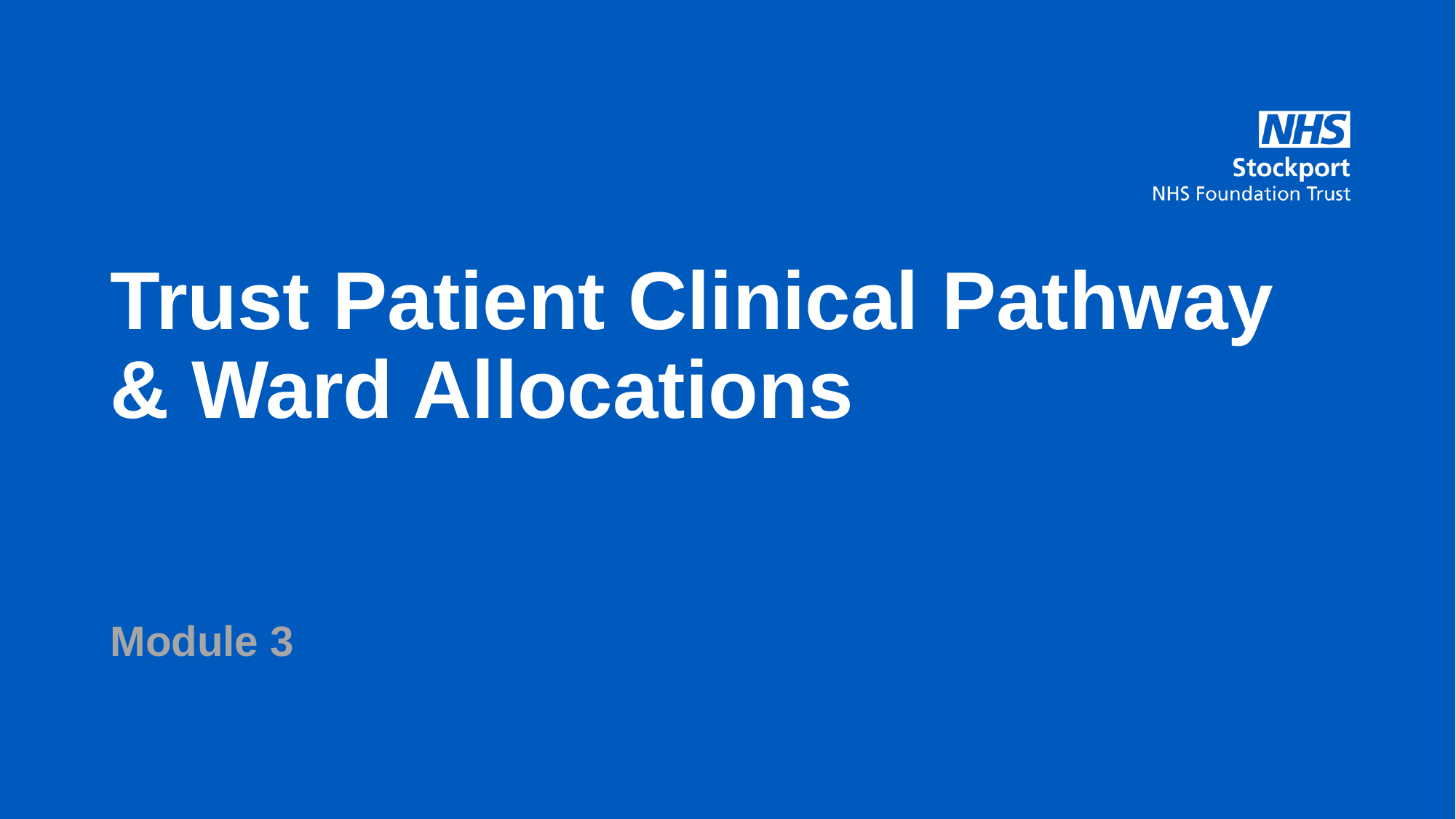

# Trust Patient Clinical Pathway & Ward Allocations

Module 3